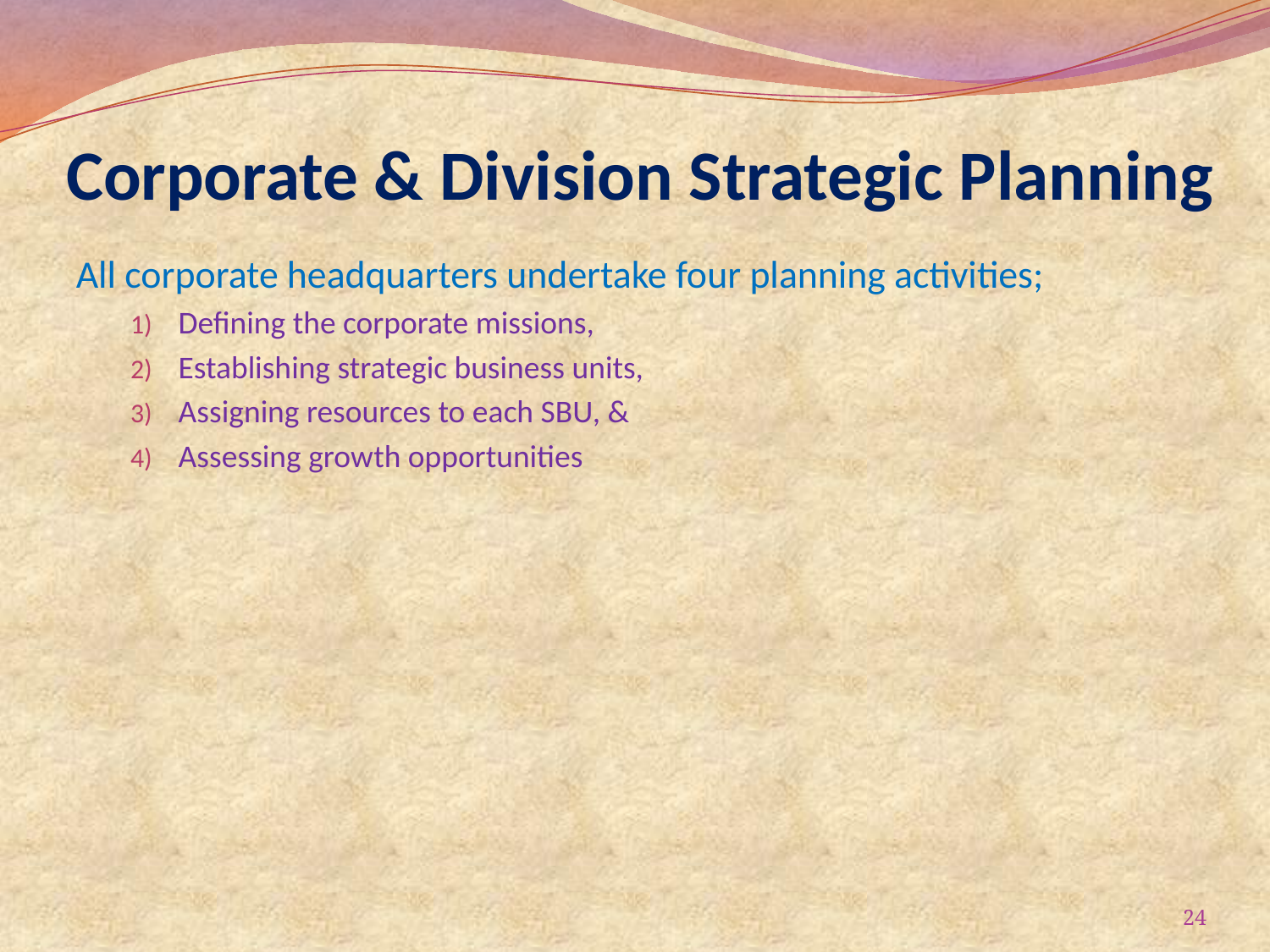

# Corporate & Division Strategic Planning
All corporate headquarters undertake four planning activities;
Defining the corporate missions,
Establishing strategic business units,
Assigning resources to each SBU, &
Assessing growth opportunities
24